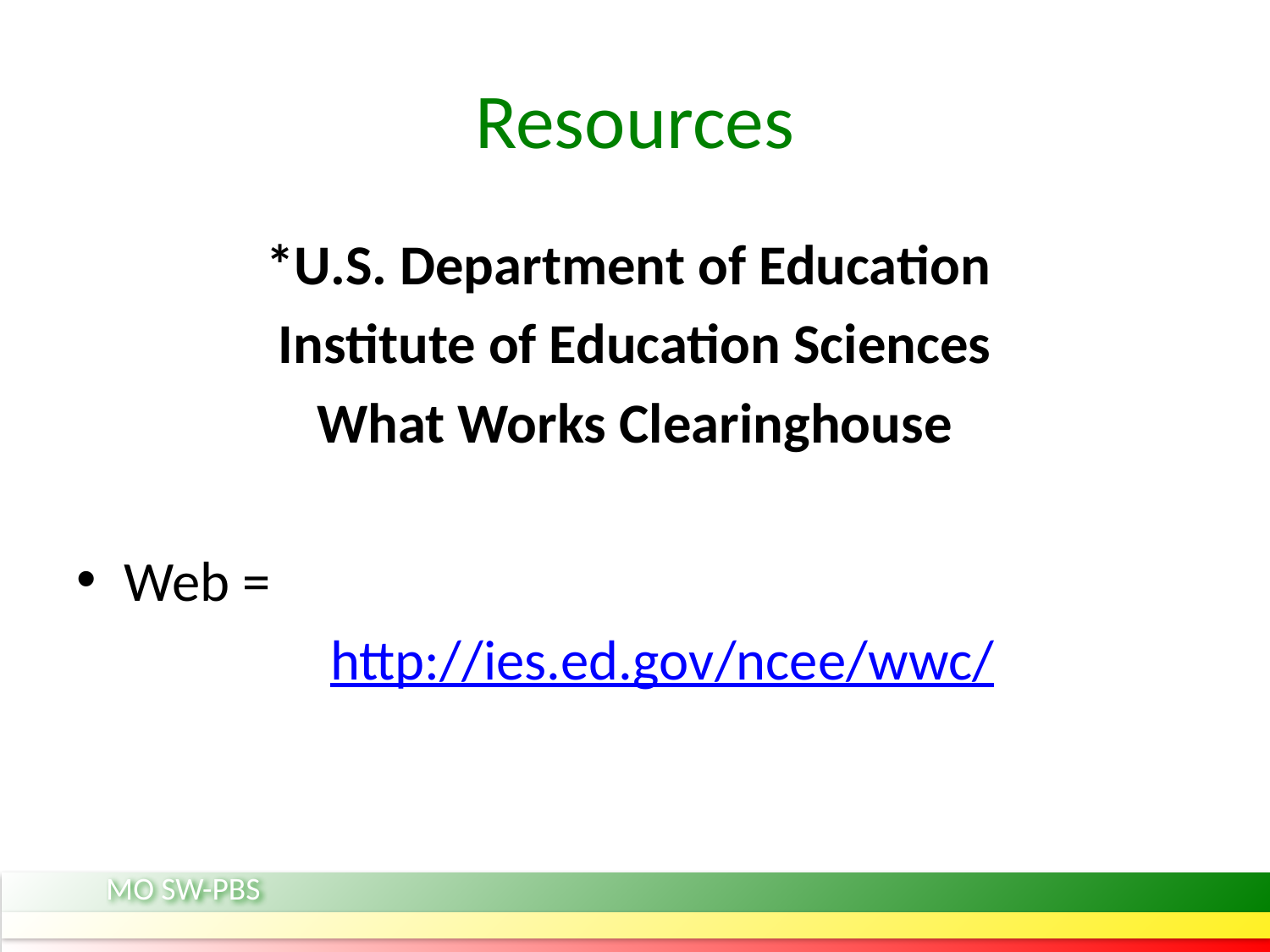

# Resources
*U.S. Department of Education
Institute of Education Sciences
What Works Clearinghouse

Web =
		http://ies.ed.gov/ncee/wwc/

MO SW-PBS